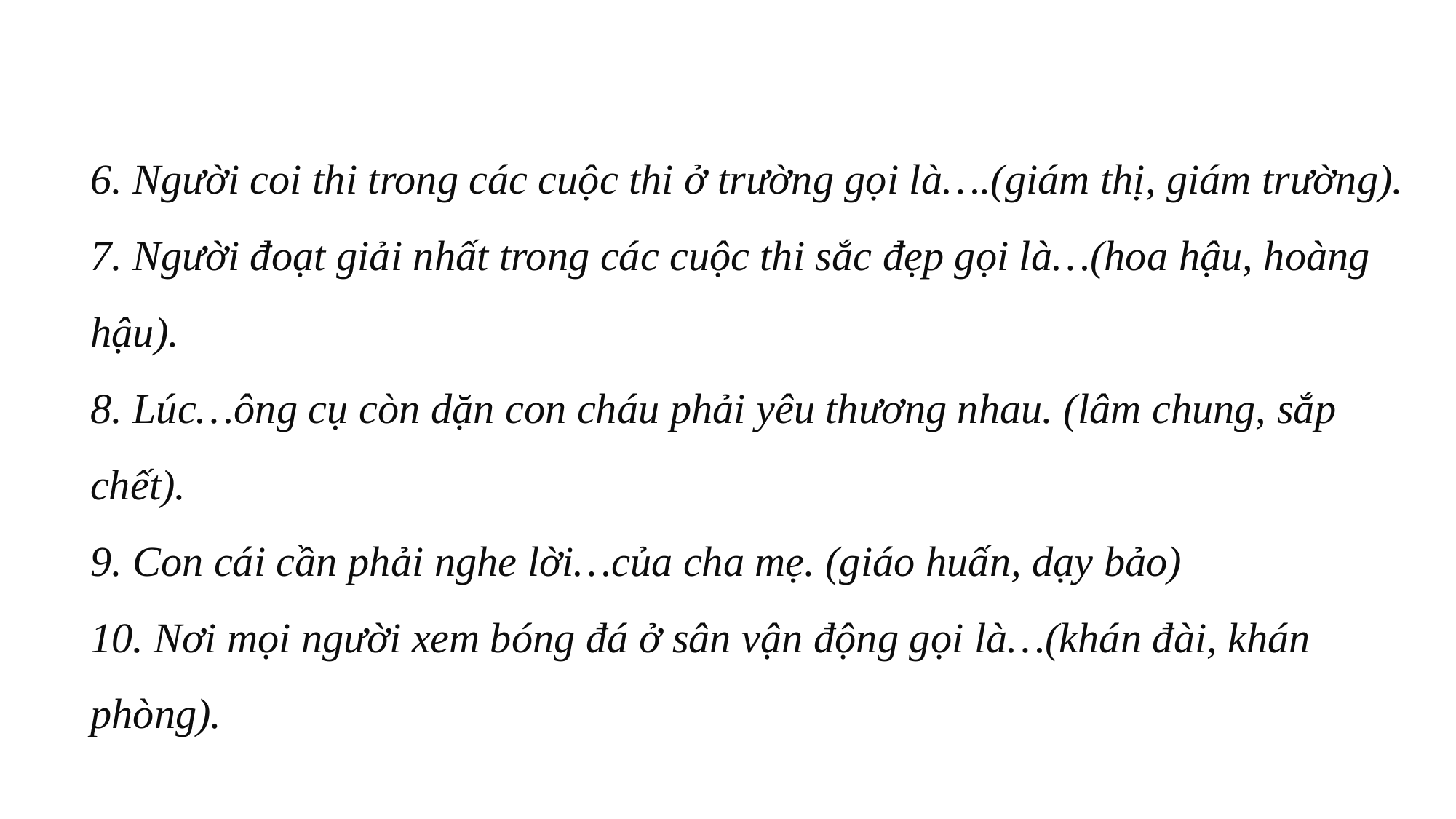

6. Người coi thi trong các cuộc thi ở trường gọi là….(giám thị, giám trường).
7. Người đoạt giải nhất trong các cuộc thi sắc đẹp gọi là…(hoa hậu, hoàng hậu).
8. Lúc…ông cụ còn dặn con cháu phải yêu thương nhau. (lâm chung, sắp chết).
9. Con cái cần phải nghe lời…của cha mẹ. (giáo huấn, dạy bảo)
10. Nơi mọi người xem bóng đá ở sân vận động gọi là…(khán đài, khán phòng).